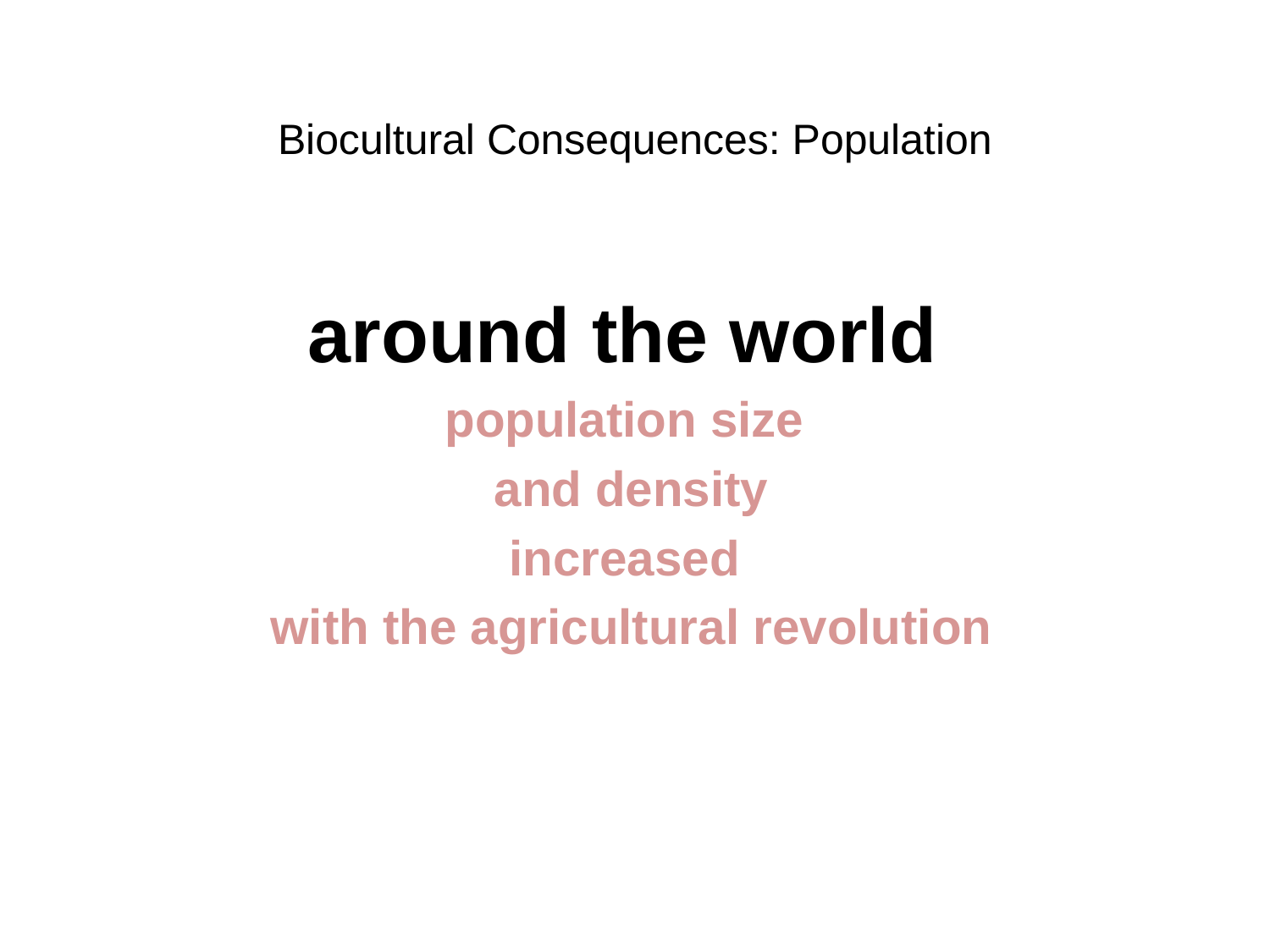

Biocultural Consequences: Population
around the world
population size
and density
increased
with the agricultural revolution